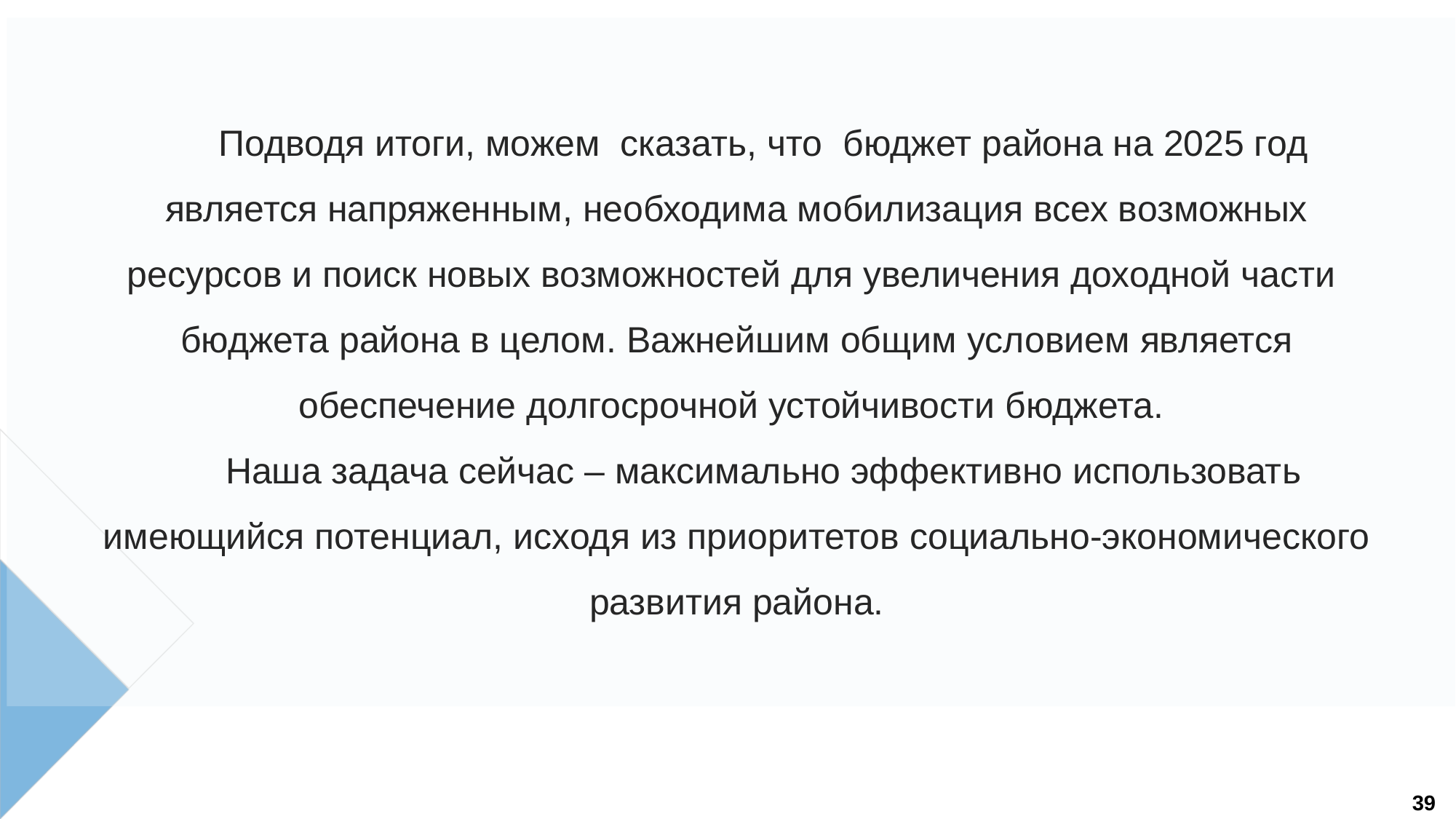

Подводя итоги, можем  сказать, что  бюджет района на 2025 год является напряженным, необходима мобилизация всех возможных ресурсов и поиск новых возможностей для увеличения доходной части  бюджета района в целом. Важнейшим общим условием является обеспечение долгосрочной устойчивости бюджета.
Наша задача сейчас – максимально эффективно использовать имеющийся потенциал, исходя из приоритетов социально-экономического развития района.
39